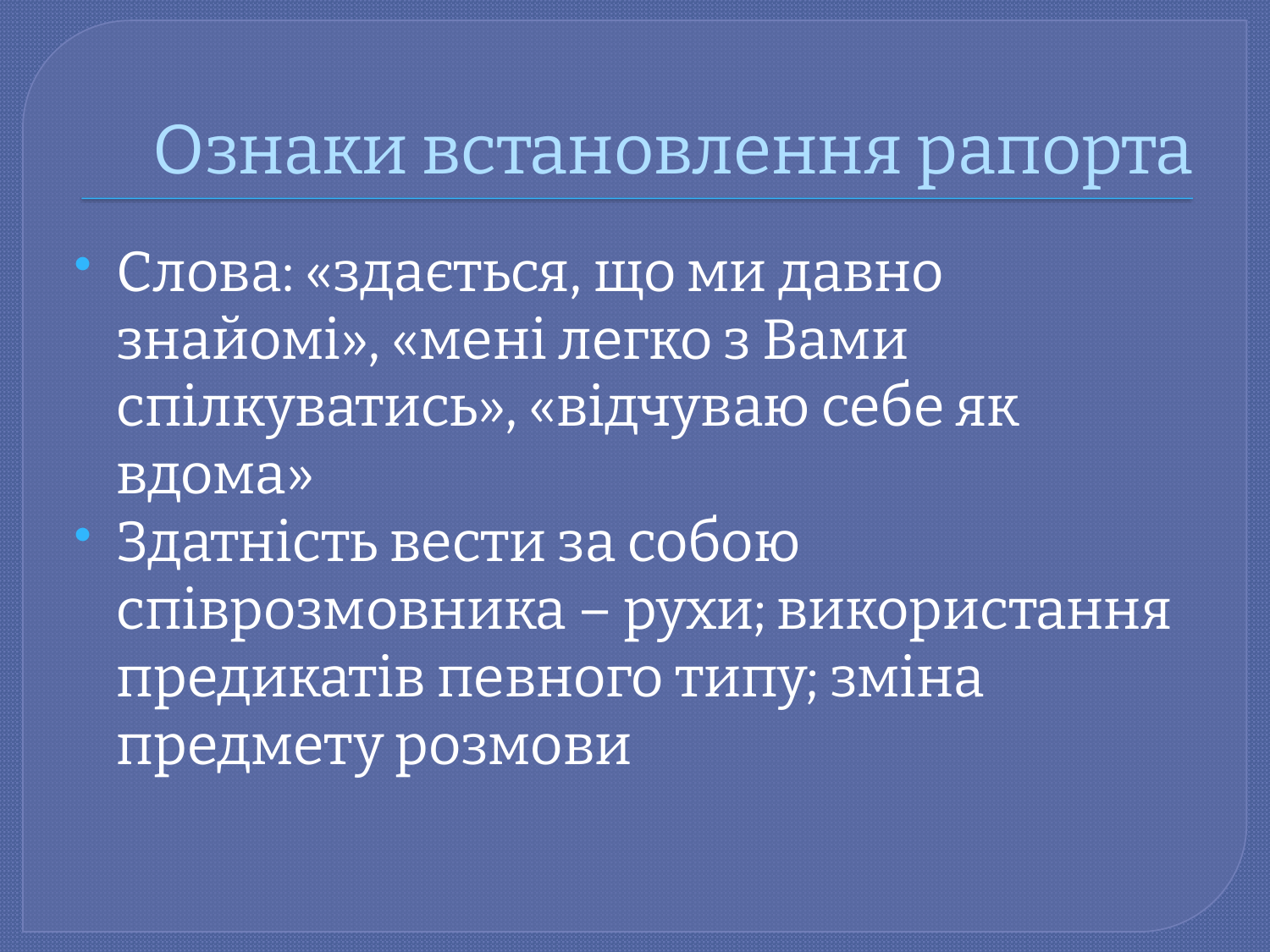

# Ознаки встановлення рапорта
Слова: «здається, що ми давно знайомі», «мені легко з Вами спілкуватись», «відчуваю себе як вдома»
Здатність вести за собою співрозмовника – рухи; використання предикатів певного типу; зміна предмету розмови